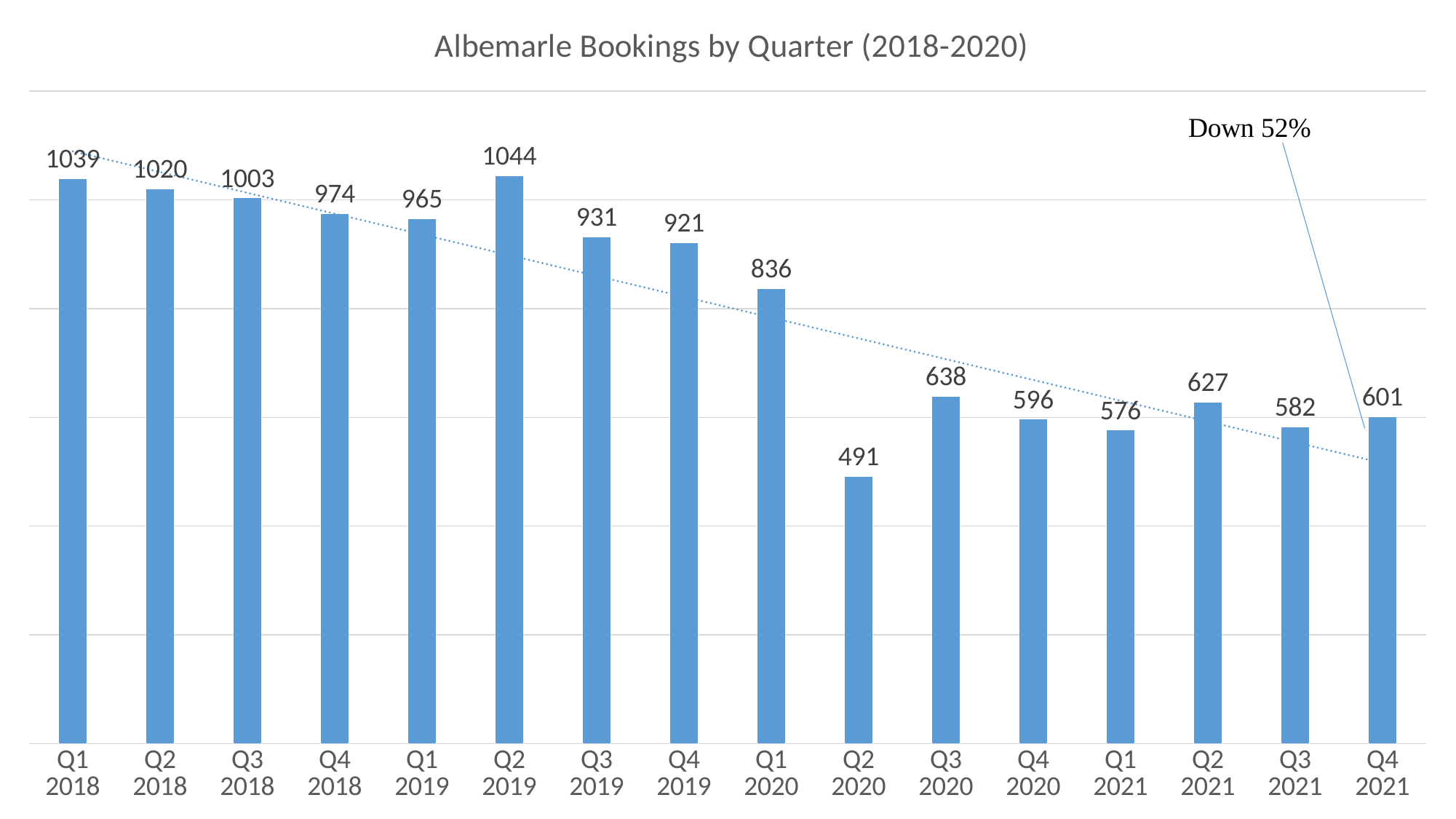

### Chart:  Albemarle Bookings by Quarter (2018-2020)

| Category | 2018-2020 Albemarle Bookings by Quarter |
|---|---|
| Q1 2018 | 1039.0 |
| Q2 2018 | 1020.0 |
| Q3 2018 | 1003.0 |
| Q4 2018 | 974.0 |
| Q1 2019 | 965.0 |
| Q2 2019 | 1044.0 |
| Q3 2019 | 931.0 |
| Q4 2019 | 921.0 |
| Q1 2020 | 836.0 |
| Q2 2020 | 491.0 |
| Q3 2020 | 638.0 |
| Q4 2020 | 596.0 |
| Q1 2021 | 576.0 |
| Q2 2021 | 627.0 |
| Q3 2021 | 582.0 |
| Q4 2021 | 601.0 |